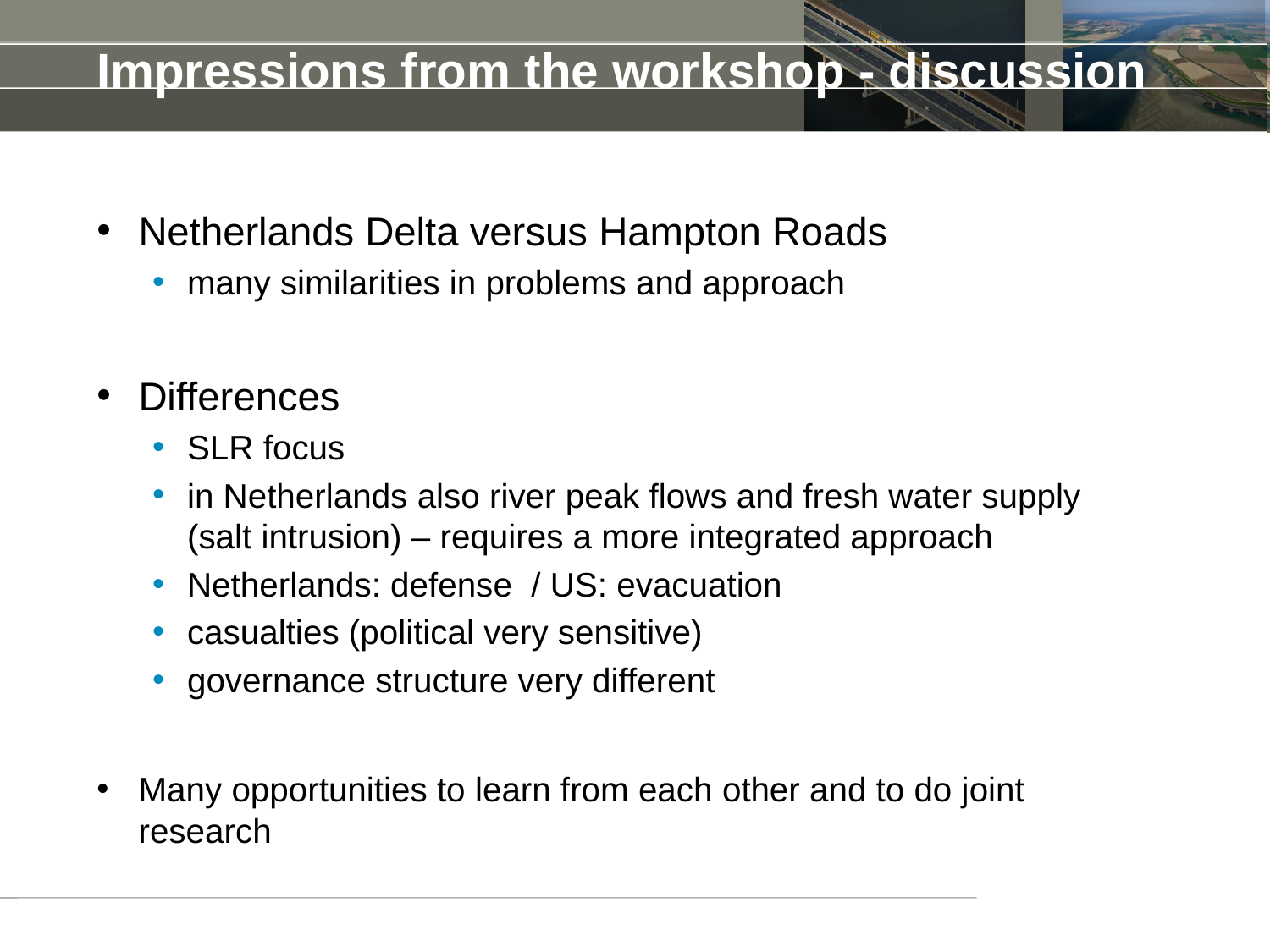

# Impressions from the workshop - discussion
Netherlands Delta versus Hampton Roads
many similarities in problems and approach

Differences
SLR focus
in Netherlands also river peak flows and fresh water supply (salt intrusion) – requires a more integrated approach
Netherlands: defense  / US: evacuation
casualties (political very sensitive)
governance structure very different

Many opportunities to learn from each other and to do joint research